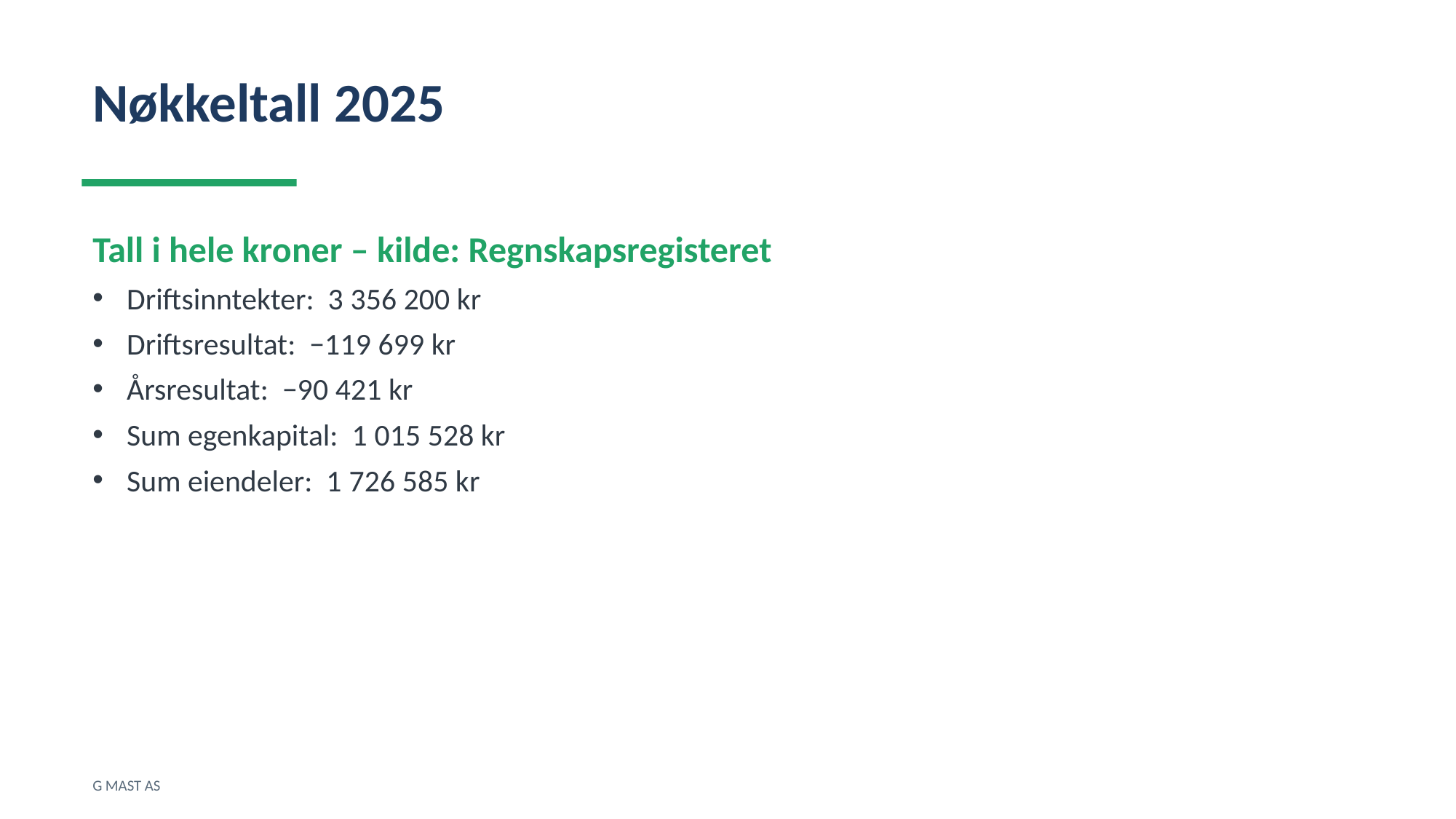

Nøkkeltall 2025

Tall i hele kroner – kilde: Regnskapsregisteret
Driftsinntekter:  3 356 200 kr
Driftsresultat:  −119 699 kr
Årsresultat:  −90 421 kr
Sum egenkapital:  1 015 528 kr
Sum eiendeler:  1 726 585 kr
G MAST AS